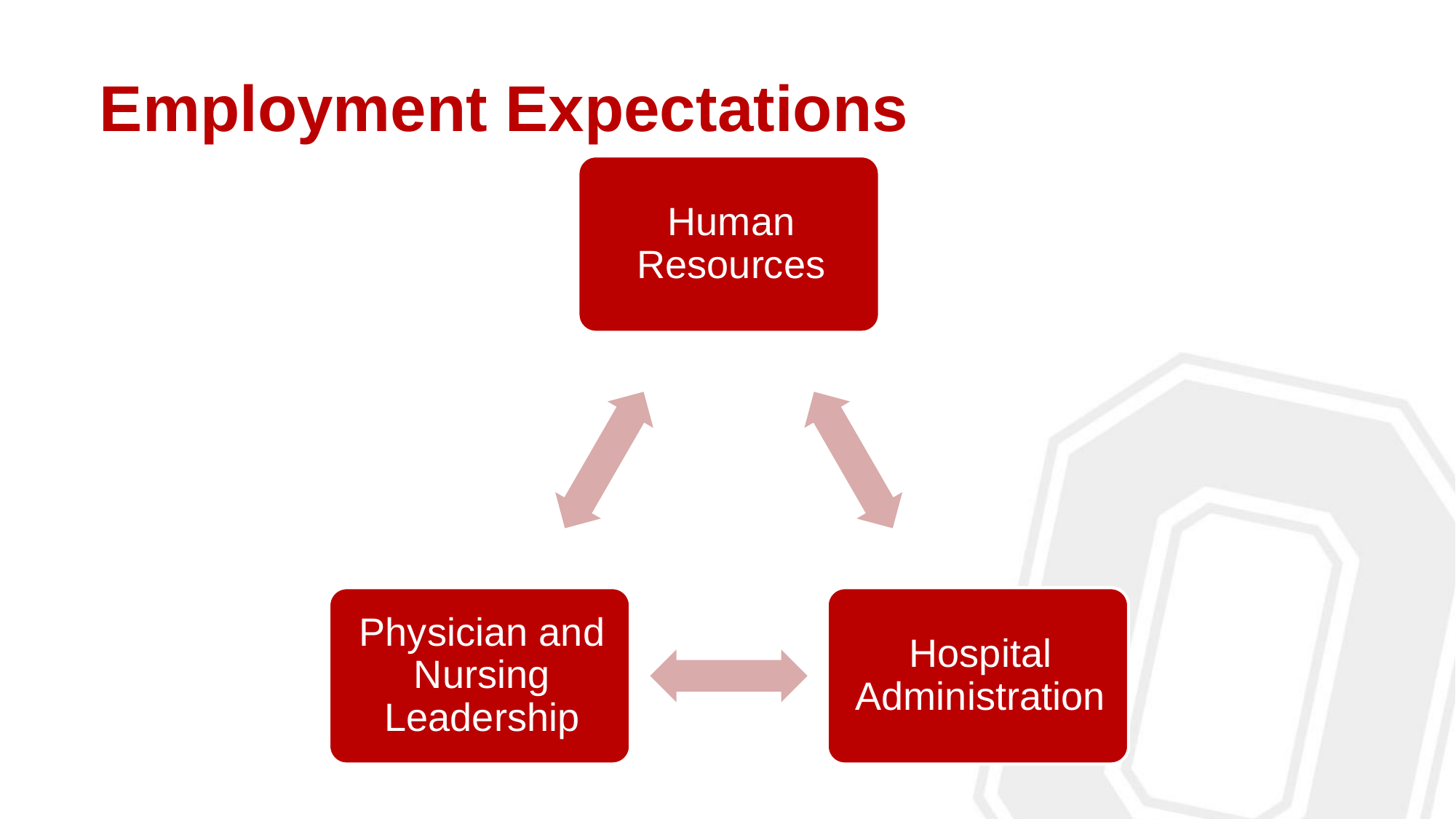

Employment Expectations
Human Resources

Hospital Administration

Physician and Nursing Leadership